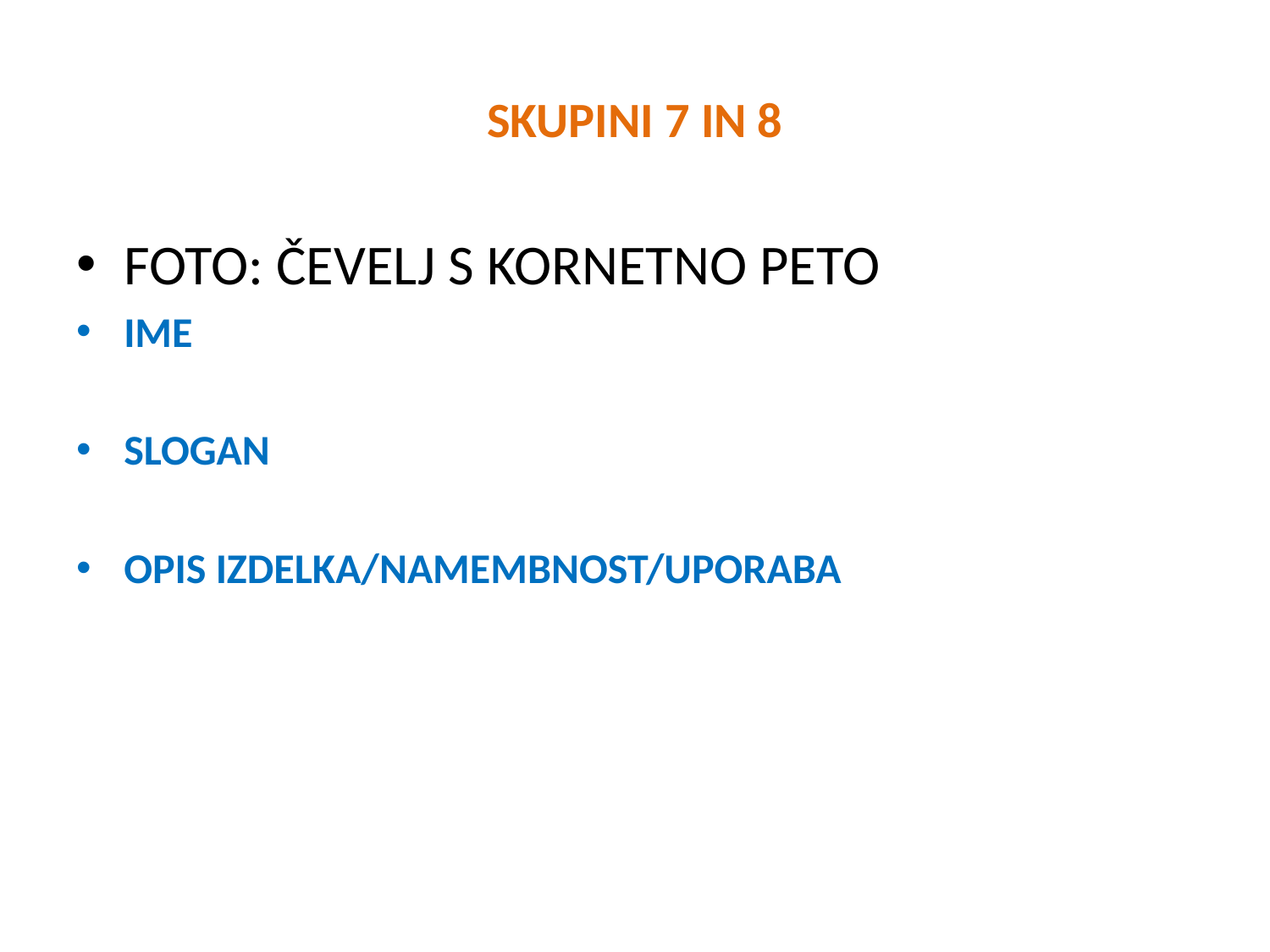

# SKUPINI 7 IN 8
FOTO: ČEVELJ S KORNETNO PETO
IME

SLOGAN

OPIS IZDELKA/NAMEMBNOST/UPORABA